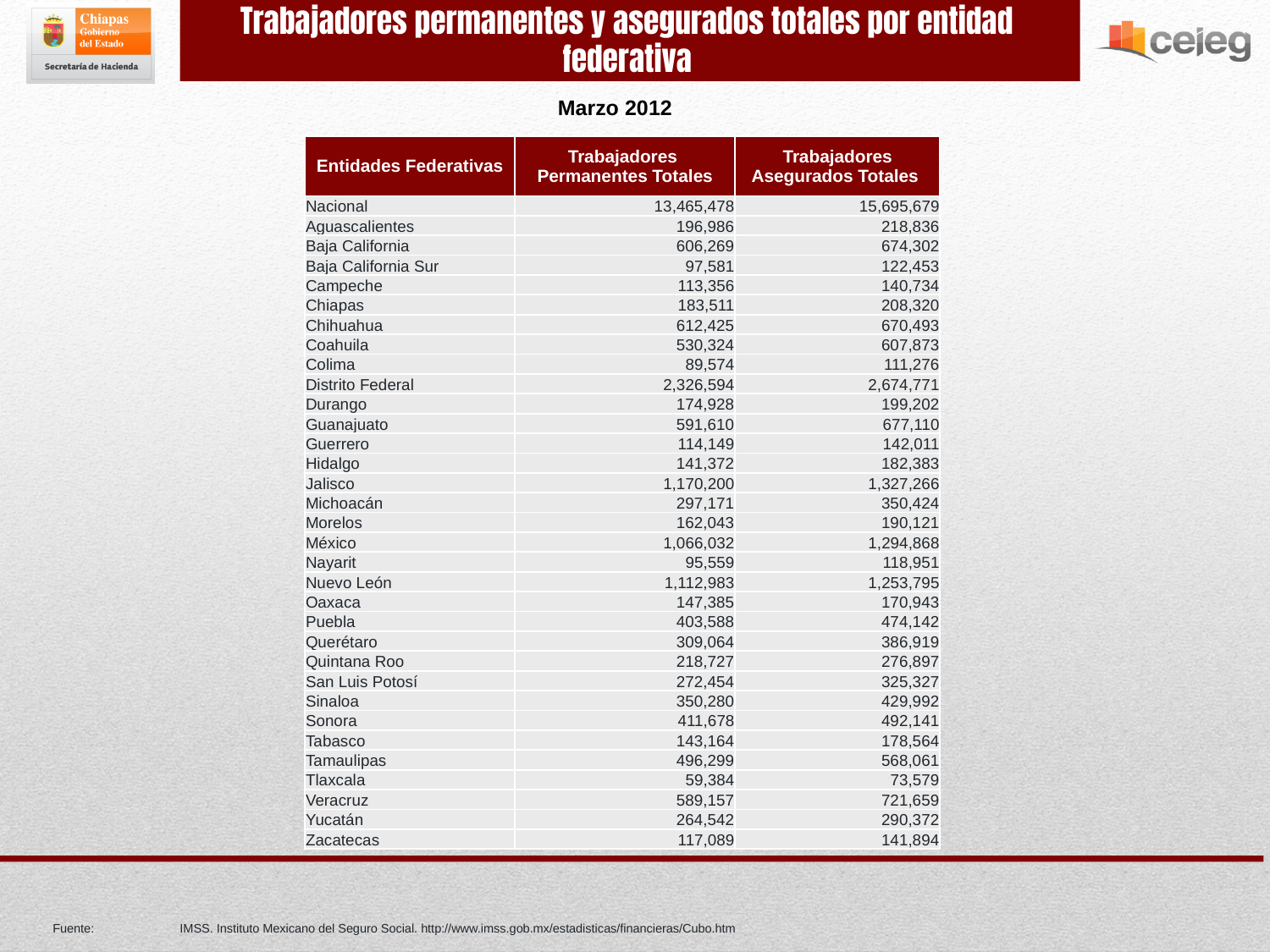

Trabajadores permanentes y asegurados totales por entidad federativa
Marzo 2012
| Entidades Federativas | Trabajadores Permanentes Totales | Trabajadores Asegurados Totales |
| --- | --- | --- |
| Nacional | 13,465,478 | 15,695,679 |
| Aguascalientes | 196,986 | 218,836 |
| Baja California | 606,269 | 674,302 |
| Baja California Sur | 97,581 | 122,453 |
| Campeche | 113,356 | 140,734 |
| Chiapas | 183,511 | 208,320 |
| Chihuahua | 612,425 | 670,493 |
| Coahuila | 530,324 | 607,873 |
| Colima | 89,574 | 111,276 |
| Distrito Federal | 2,326,594 | 2,674,771 |
| Durango | 174,928 | 199,202 |
| Guanajuato | 591,610 | 677,110 |
| Guerrero | 114,149 | 142,011 |
| Hidalgo | 141,372 | 182,383 |
| Jalisco | 1,170,200 | 1,327,266 |
| Michoacán | 297,171 | 350,424 |
| Morelos | 162,043 | 190,121 |
| México | 1,066,032 | 1,294,868 |
| Nayarit | 95,559 | 118,951 |
| Nuevo León | 1,112,983 | 1,253,795 |
| Oaxaca | 147,385 | 170,943 |
| Puebla | 403,588 | 474,142 |
| Querétaro | 309,064 | 386,919 |
| Quintana Roo | 218,727 | 276,897 |
| San Luis Potosí | 272,454 | 325,327 |
| Sinaloa | 350,280 | 429,992 |
| Sonora | 411,678 | 492,141 |
| Tabasco | 143,164 | 178,564 |
| Tamaulipas | 496,299 | 568,061 |
| Tlaxcala | 59,384 | 73,579 |
| Veracruz | 589,157 | 721,659 |
| Yucatán | 264,542 | 290,372 |
| Zacatecas | 117,089 | 141,894 |
Fuente:	IMSS. Instituto Mexicano del Seguro Social. http://www.imss.gob.mx/estadisticas/financieras/Cubo.htm